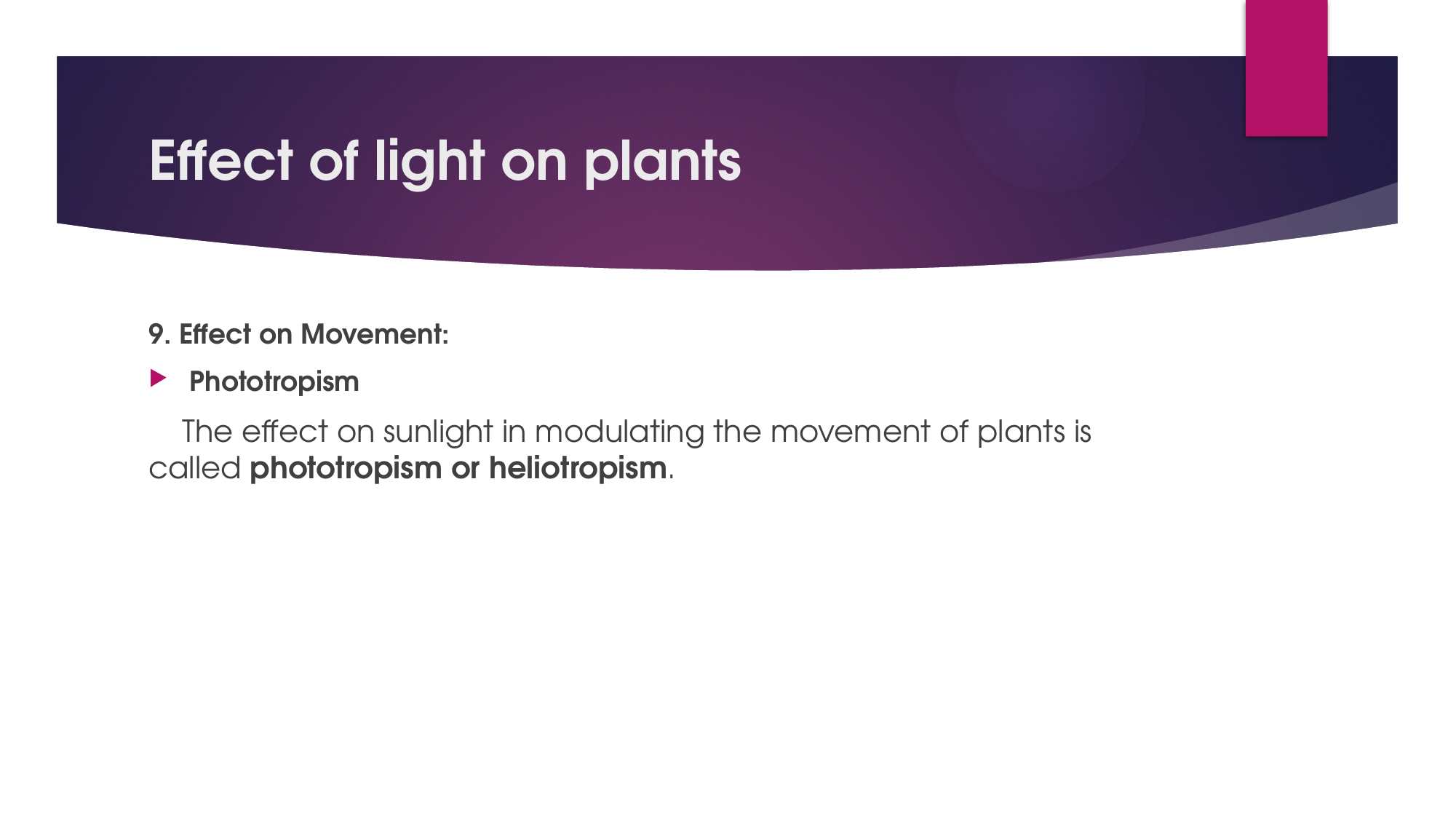

# Effect of light on plants
9. Effect on Movement:
Phototropism
    The effect on sunlight in modulating the movement of plants is called phototropism or heliotropism.